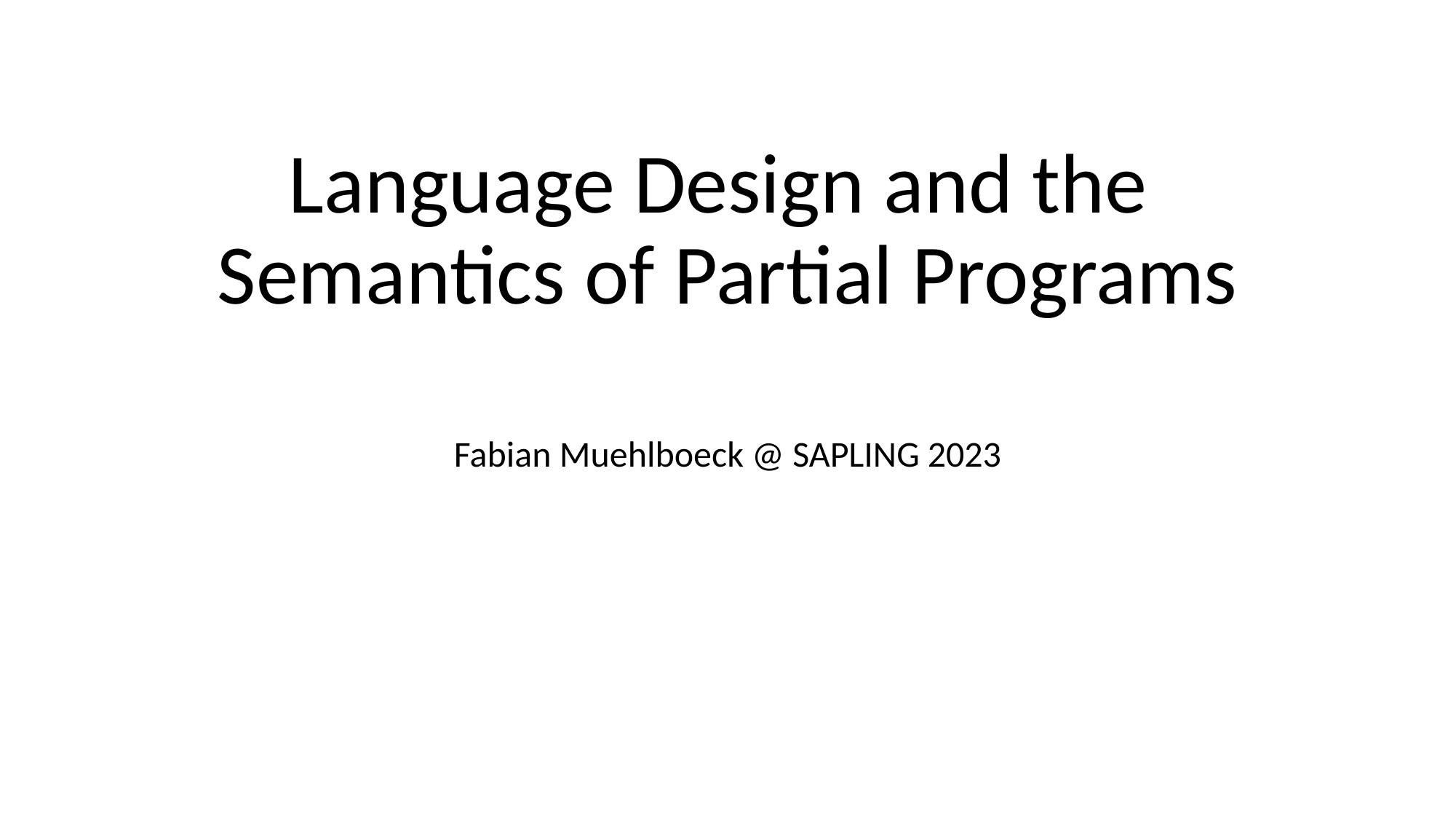

# Language Design and the Semantics of Partial Programs
Fabian Muehlboeck @ SAPLING 2023